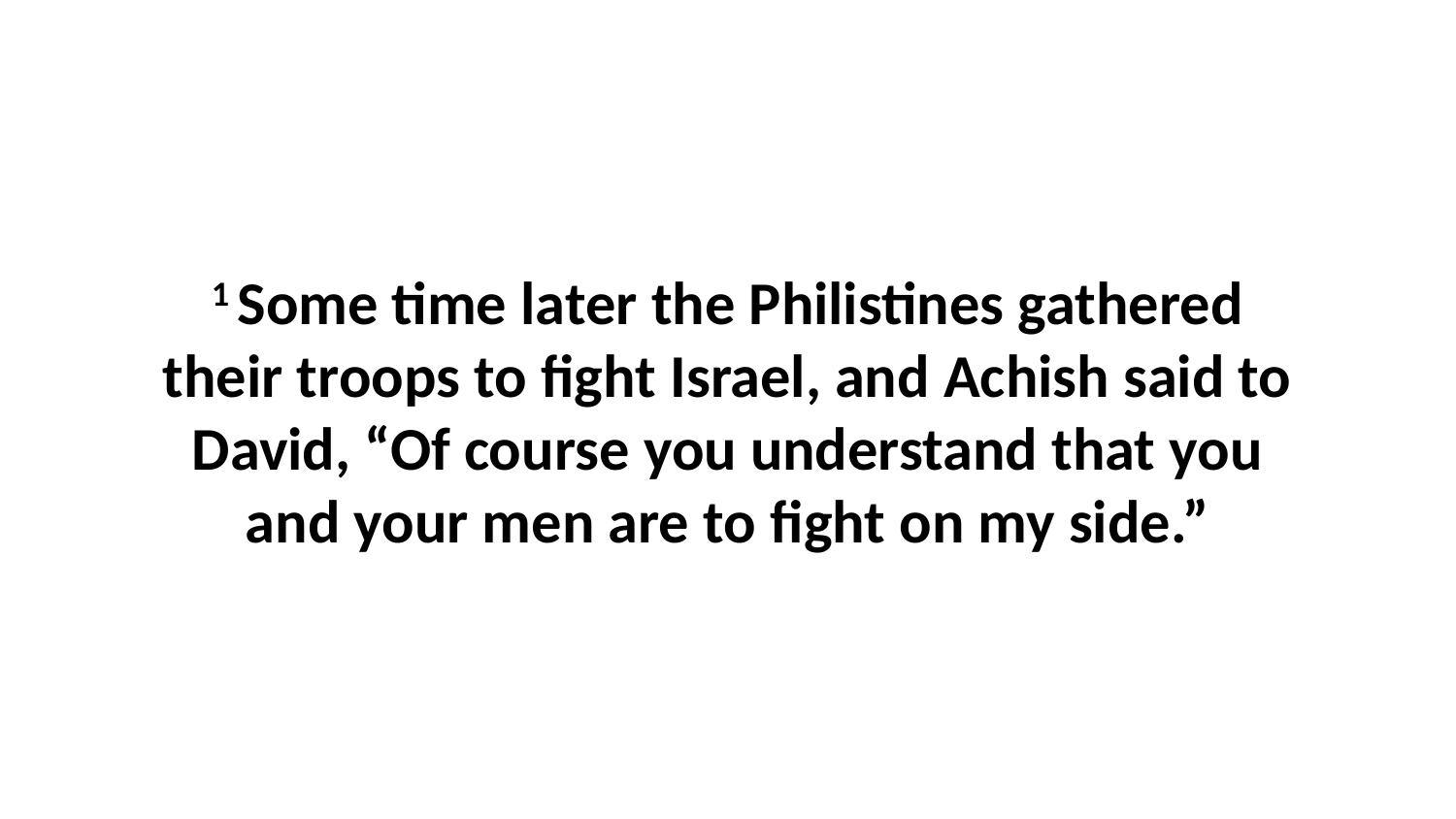

1 Some time later the Philistines gathered their troops to fight Israel, and Achish said to David, “Of course you understand that you and your men are to fight on my side.”